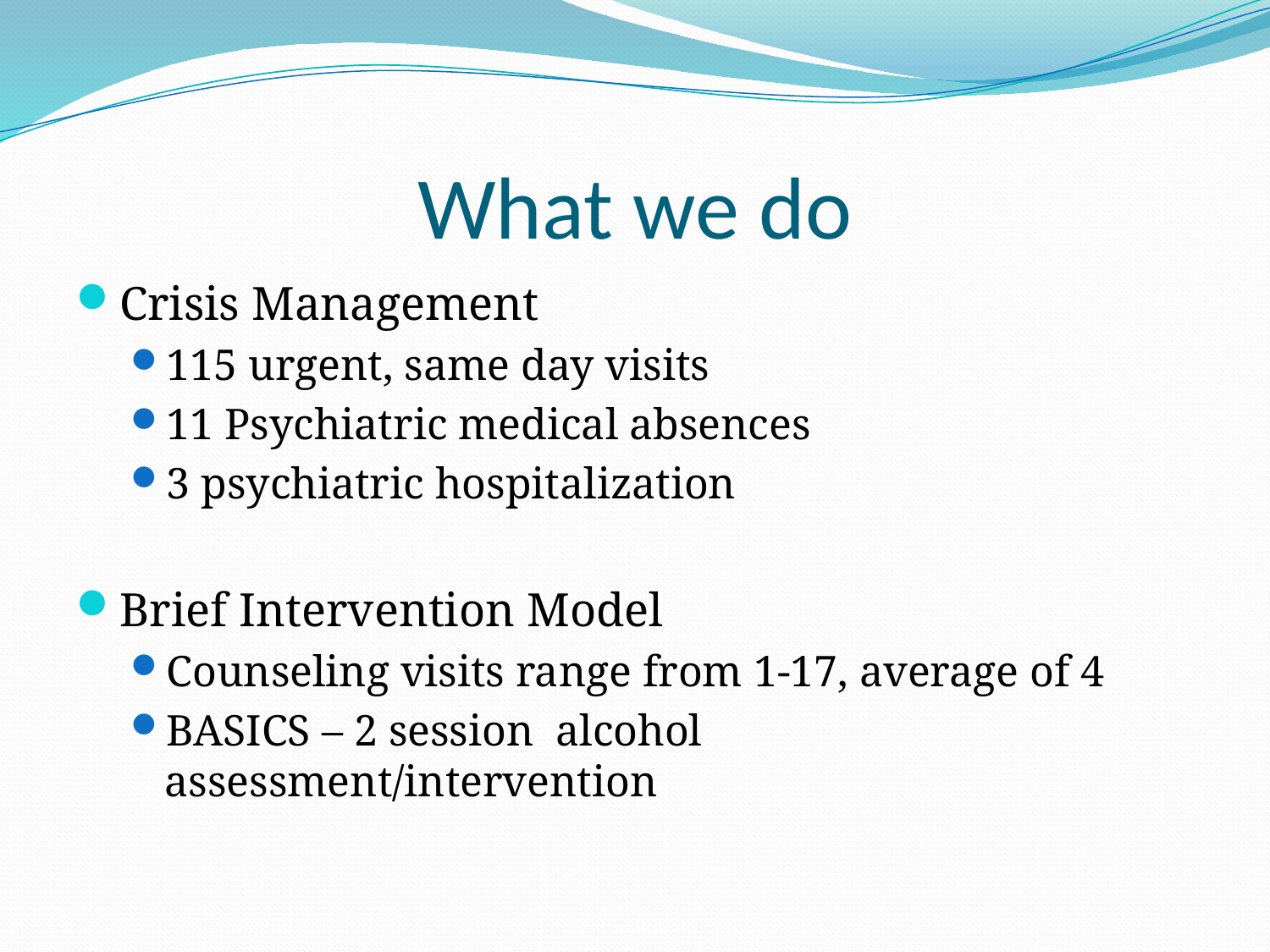

# What we do
Crisis Management
115 urgent, same day visits
11 Psychiatric medical absences
3 psychiatric hospitalization

Brief Intervention Model
Counseling visits range from 1-17, average of 4
BASICS – 2 session  alcohol assessment/intervention